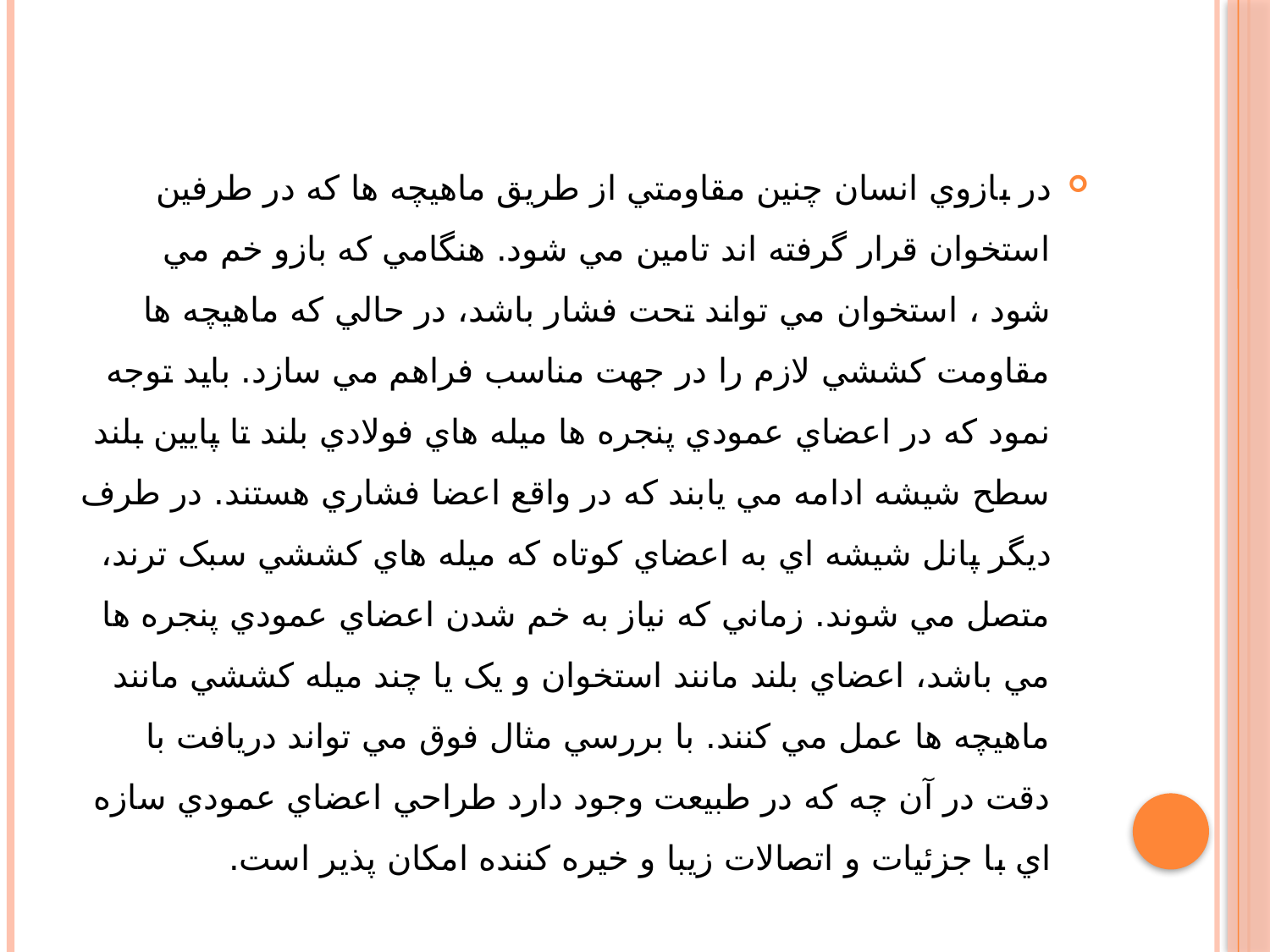

در بازوي انسان چنين مقاومتي از طريق ماهيچه ها که در طرفين استخوان قرار گرفته اند تامين مي شود. هنگامي که بازو خم مي شود ، استخوان مي تواند تحت فشار باشد، در حالي که ماهيچه ها مقاومت کششي لازم را در جهت مناسب فراهم مي سازد. بايد توجه نمود که در اعضاي عمودي پنجره ها ميله هاي فولادي بلند تا پايين بلند سطح شيشه ادامه مي يابند که در واقع اعضا فشاري هستند. در طرف ديگر پانل شيشه اي به اعضاي کوتاه که ميله هاي کششي سبک ترند، متصل مي شوند. زماني که نياز به خم شدن اعضاي عمودي پنجره ها مي باشد، اعضاي بلند مانند استخوان و يک يا چند ميله کششي مانند ماهيچه ها عمل مي کنند. با بررسي مثال فوق مي تواند دريافت با دقت در آن چه که در طبيعت وجود دارد طراحي اعضاي عمودي سازه اي با جزئيات و اتصالات زيبا و خيره کننده امکان پذير است.